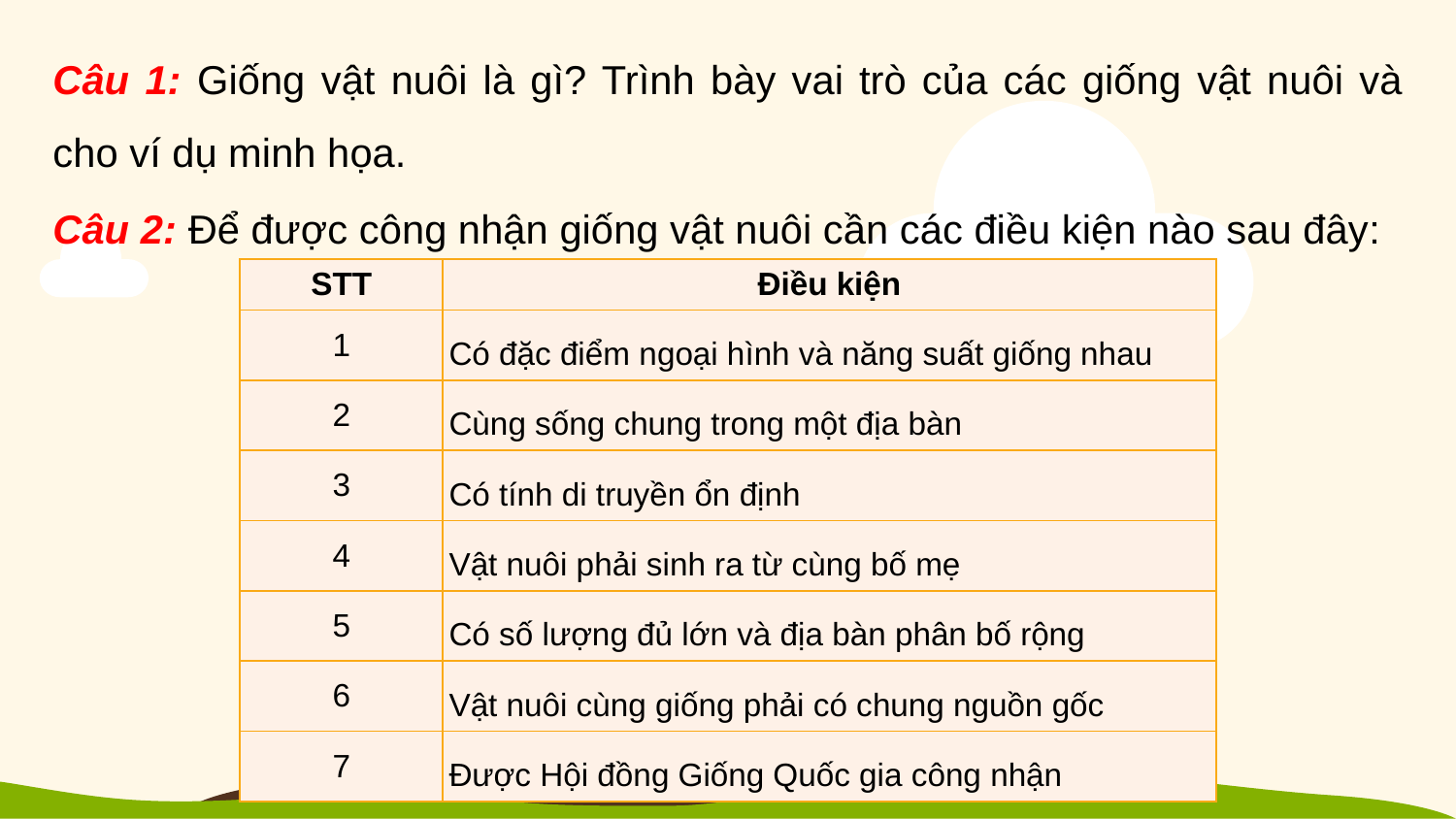

Câu 1: Giống vật nuôi là gì? Trình bày vai trò của các giống vật nuôi và cho ví dụ minh họa.
Câu 2: Để được công nhận giống vật nuôi cần các điều kiện nào sau đây:
| STT | Điều kiện |
| --- | --- |
| 1 | Có đặc điểm ngoại hình và năng suất giống nhau |
| 2 | Cùng sống chung trong một địa bàn |
| 3 | Có tính di truyền ổn định |
| 4 | Vật nuôi phải sinh ra từ cùng bố mẹ |
| 5 | Có số lượng đủ lớn và địa bàn phân bố rộng |
| 6 | Vật nuôi cùng giống phải có chung nguồn gốc |
| 7 | Được Hội đồng Giống Quốc gia công nhận |